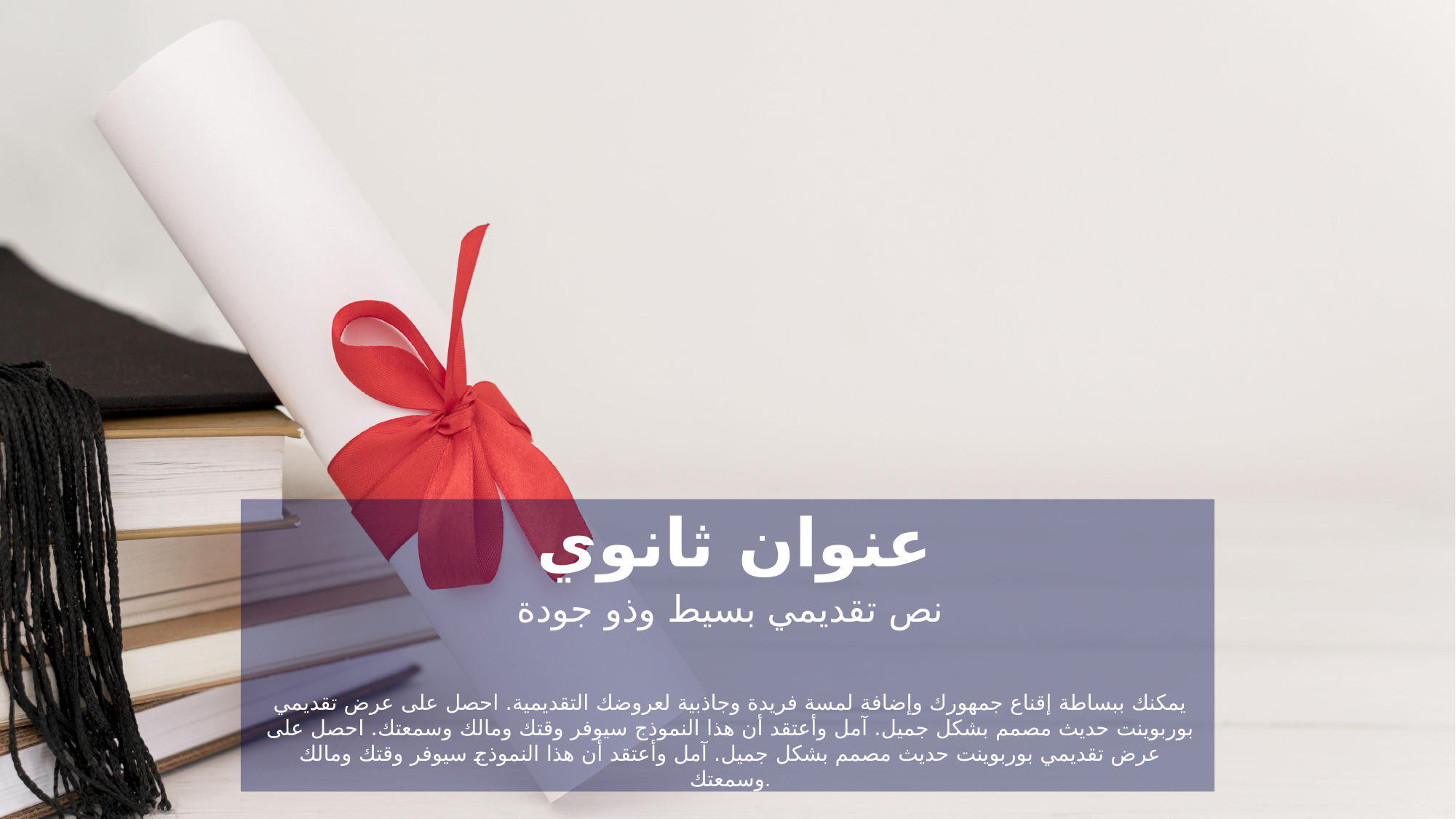

عنوان ثانوي

نص تقديمي بسيط وذو جودة
يمكنك ببساطة إقناع جمهورك وإضافة لمسة فريدة وجاذبية لعروضك التقديمية. احصل على عرض تقديمي بوربوينت حديث مصمم بشكل جميل. آمل وأعتقد أن هذا النموذج سيوفر وقتك ومالك وسمعتك. احصل على عرض تقديمي بوربوينت حديث مصمم بشكل جميل. آمل وأعتقد أن هذا النموذج سيوفر وقتك ومالك وسمعتك.